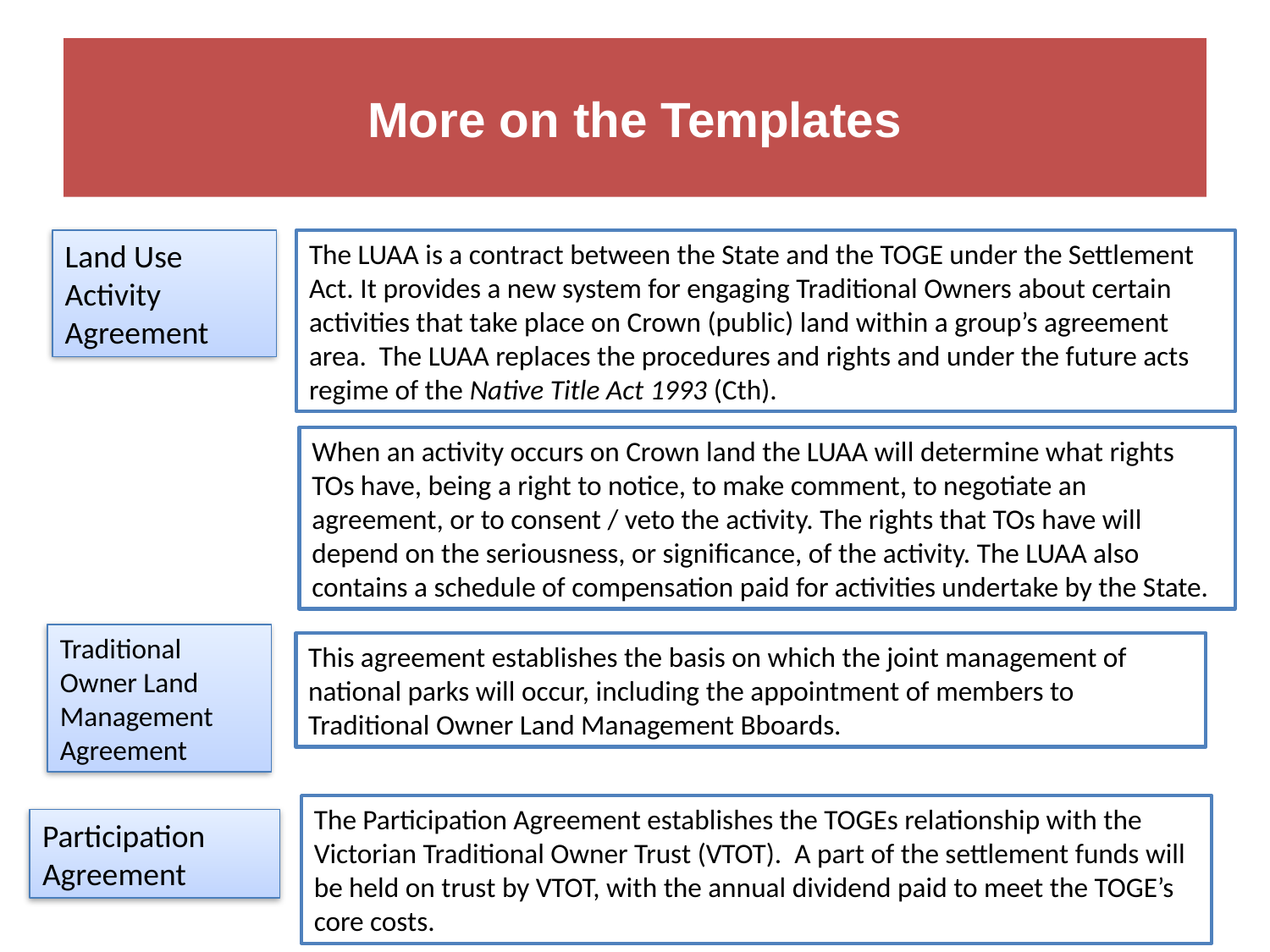

# More on the Templates
Land Use Activity Agreement
The LUAA is a contract between the State and the TOGE under the Settlement Act. It provides a new system for engaging Traditional Owners about certain activities that take place on Crown (public) land within a group’s agreement area.  The LUAA replaces the procedures and rights and under the future acts regime of the Native Title Act 1993 (Cth).
When an activity occurs on Crown land the LUAA will determine what rights TOs have, being a right to notice, to make comment, to negotiate an agreement, or to consent / veto the activity. The rights that TOs have will depend on the seriousness, or significance, of the activity. The LUAA also contains a schedule of compensation paid for activities undertake by the State.
Traditional Owner Land Management Agreement
This agreement establishes the basis on which the joint management of national parks will occur, including the appointment of members to Traditional Owner Land Management Bboards.
The Participation Agreement establishes the TOGEs relationship with the Victorian Traditional Owner Trust (VTOT).  A part of the settlement funds will be held on trust by VTOT, with the annual dividend paid to meet the TOGE’s core costs.
Participation Agreement
25